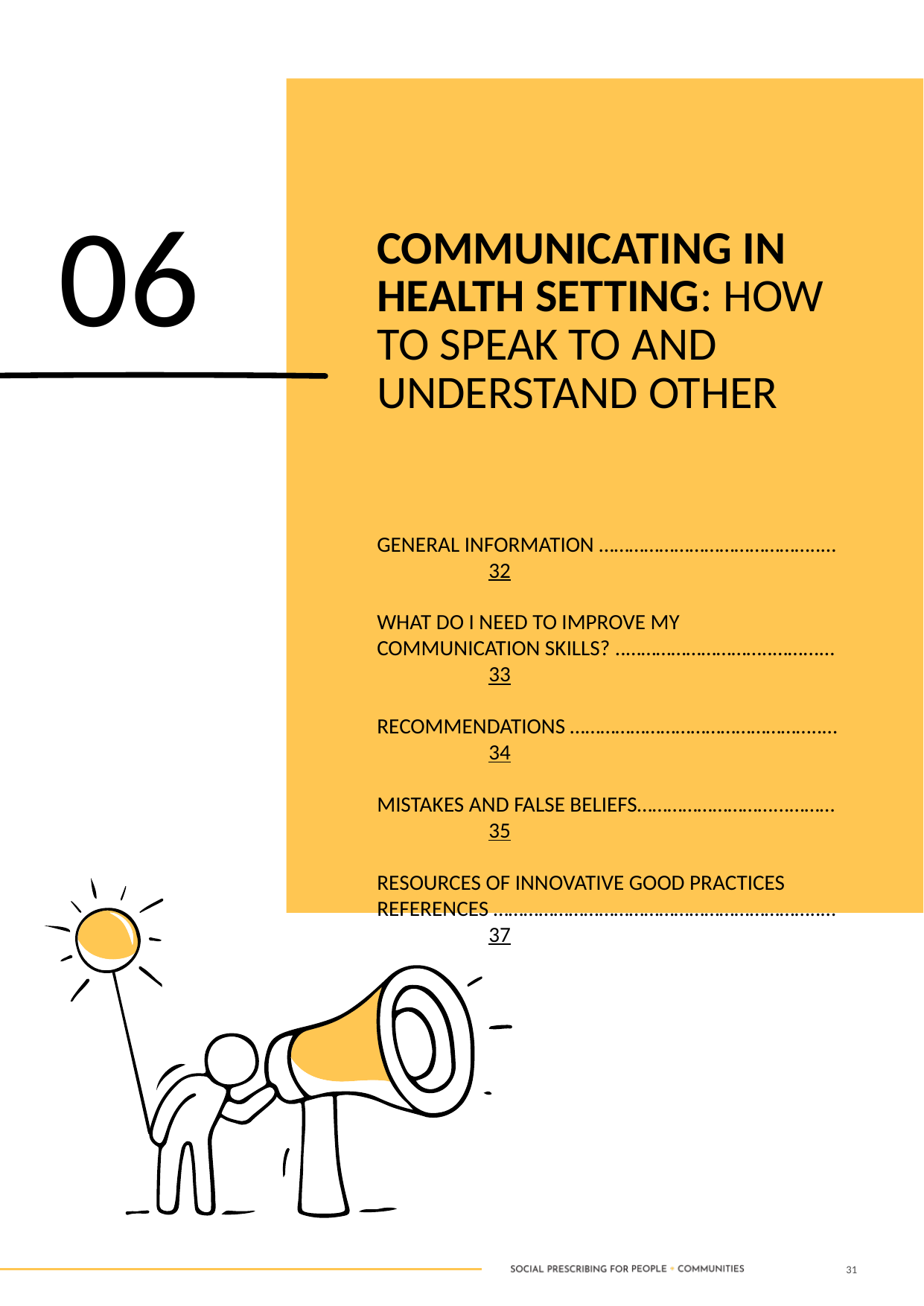

COMMUNICATING IN HEALTH SETTING: HOW TO SPEAK TO AND UNDERSTAND OTHER
06
GENERAL INFORMATION ……………………………………..…	32

WHAT DO I NEED TO IMPROVE MY              COMMUNICATION SKILLS? ..………………………..……...…	33

RECOMMENDATIONS …………………………………………..…	34

MISTAKES AND FALSE BELIEFS………………………...………	35

RESOURCES OF INNOVATIVE GOOD PRACTICES REFERENCES ………………………………………………………..…	37

31